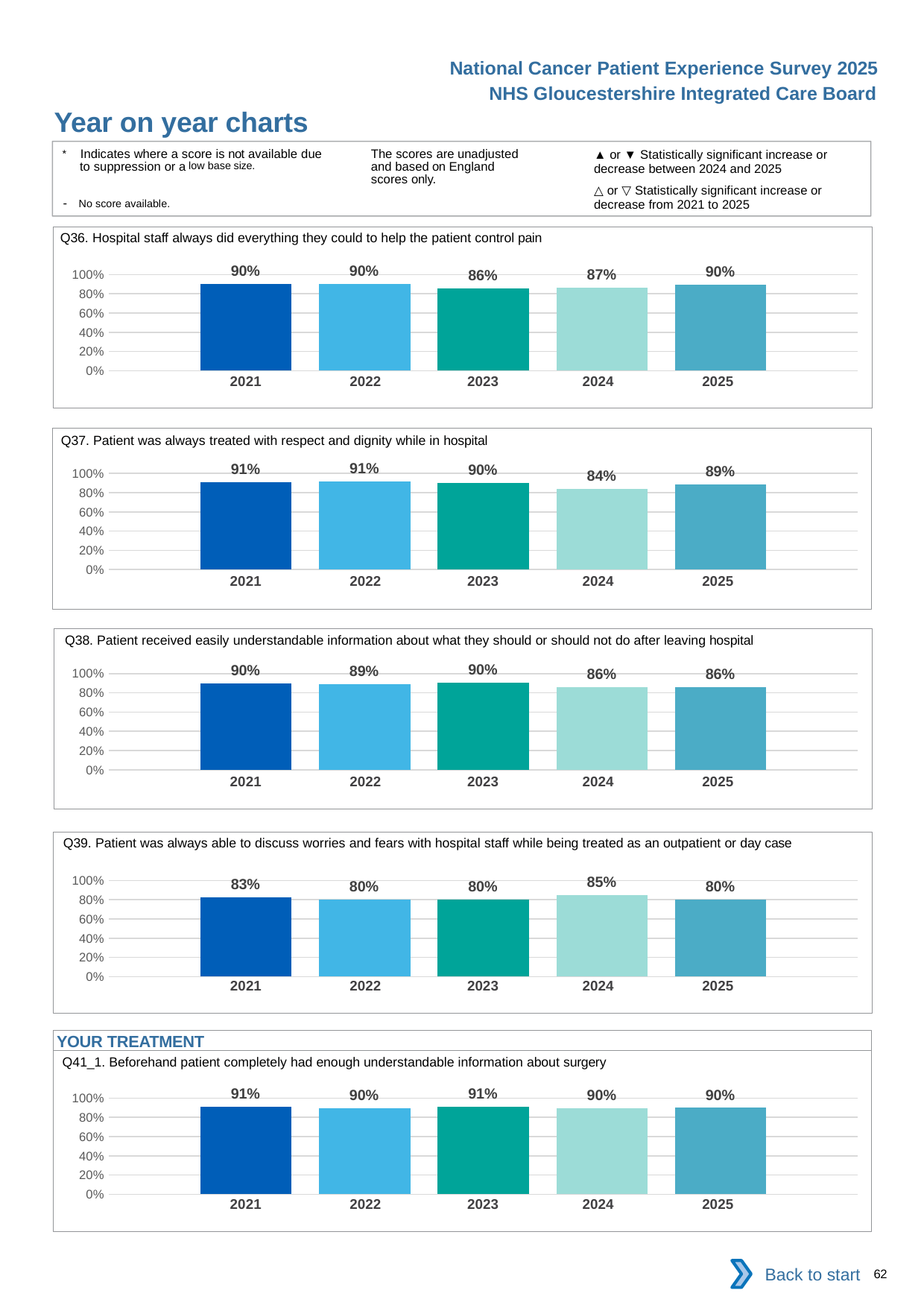

National Cancer Patient Experience Survey 2025
NHS Gloucestershire Integrated Care Board
Year on year charts (7)

The scores are unadjusted and based on England scores only.
*  Indicates where a score is not available due to suppression or a low base size.
- No score available.
▲ or ▼ Statistically significant increase or decrease between 2024 and 2025
△ or ▽ Statistically significant increase or decrease from 2021 to 2025
Q36. Hospital staff always did everything they could to help the patient control pain

### Chart

| Category | 2021 | 2022 | 2023 | 2024 | 2025 |
|---|---|---|---|---|---|
| Category 1 | 0.9033816 | 0.9047619 | 0.8582677 | 0.8671328 | 0.895082 |
| 2021 | 2022 | 2023 | 2024 | 2025 |
| --- | --- | --- | --- | --- |
|  |  |  |  |  |
Q37. Patient was always treated with respect and dignity while in hospital

### Chart

| Category | 2021 | 2022 | 2023 | 2024 | 2025 |
|---|---|---|---|---|---|
| Category 1 | 0.9094828 | 0.9130435 | 0.8992805 | 0.8376623 | 0.8872833 |
| 2021 | 2022 | 2023 | 2024 | 2025 |
| --- | --- | --- | --- | --- |
|  |  |  |  |  |
Q38. Patient received easily understandable information about what they should or should not do after leaving hospital

### Chart

| Category | 2021 | 2022 | 2023 | 2024 | 2025 |
|---|---|---|---|---|---|
| Category 1 | 0.8951965 | 0.8866995 | 0.9037037 | 0.8590604 | 0.8613569 |
| 2021 | 2022 | 2023 | 2024 | 2025 |
| --- | --- | --- | --- | --- |
|  |  |  |  |  |
Q39. Patient was always able to discuss worries and fears with hospital staff while being treated as an outpatient or day case

### Chart

| Category | 2021 | 2022 | 2023 | 2024 | 2025 |
|---|---|---|---|---|---|
| Category 1 | 0.8260869 | 0.8036649 | 0.800738 | 0.8510638 | 0.8032787 |
| 2021 | 2022 | 2023 | 2024 | 2025 |
| --- | --- | --- | --- | --- |
|  |  |  |  |  |
YOUR TREATMENT
Q41_1. Beforehand patient completely had enough understandable information about surgery

### Chart

| Category | 2021 | 2022 | 2023 | 2024 | 2025 |
|---|---|---|---|---|---|
| Category 1 | 0.9103261 | 0.8958991 | 0.9090909 | 0.8962656 | 0.8986616 |
| 2021 | 2022 | 2023 | 2024 | 2025 |
| --- | --- | --- | --- | --- |
|  |  |  |  |  |
Back to start

62